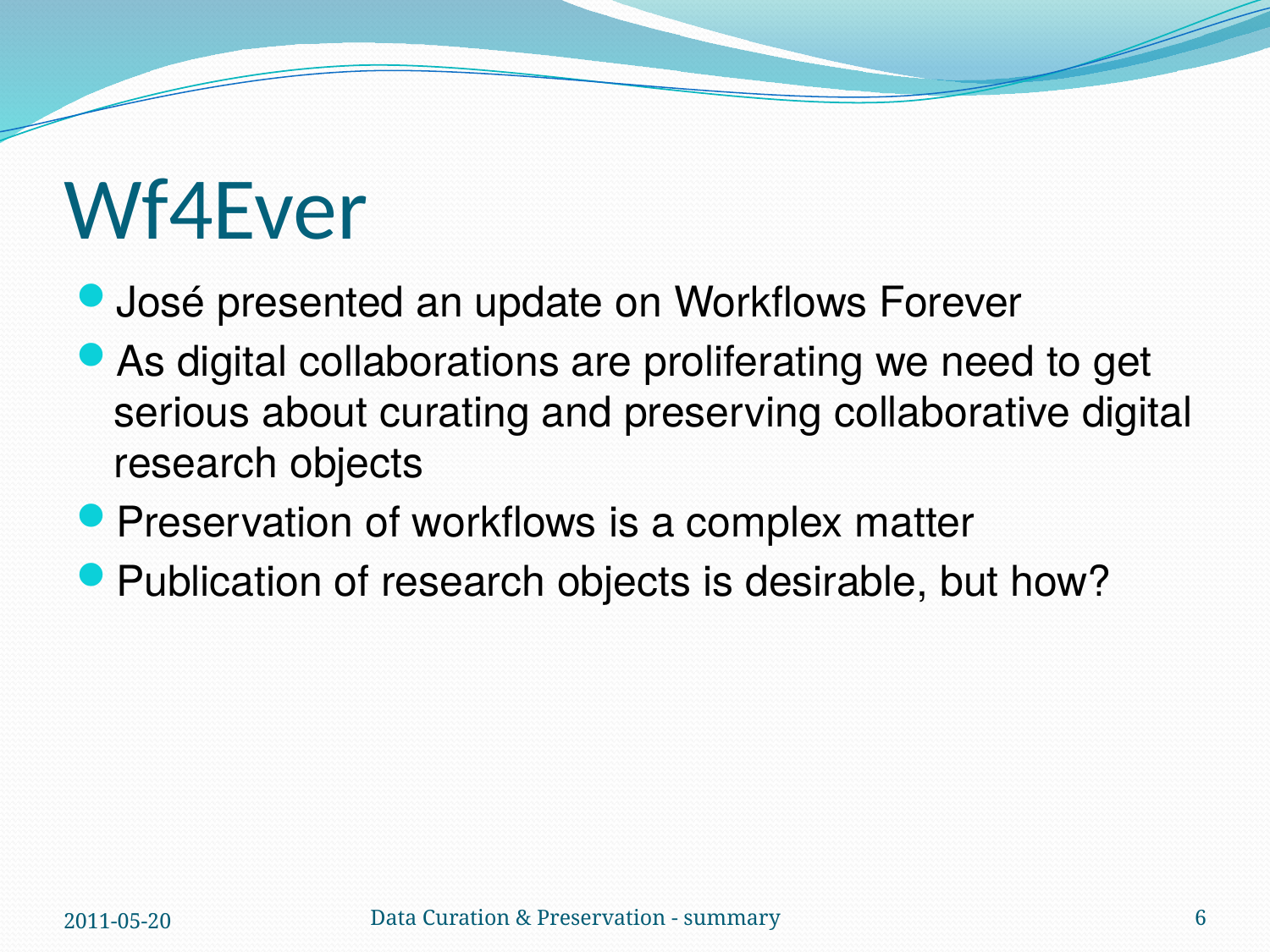

# Wf4Ever
José presented an update on Workflows Forever
As digital collaborations are proliferating we need to get serious about curating and preserving collaborative digital research objects
Preservation of workflows is a complex matter
Publication of research objects is desirable, but how?
2011-05-20
Data Curation & Preservation - summary
6